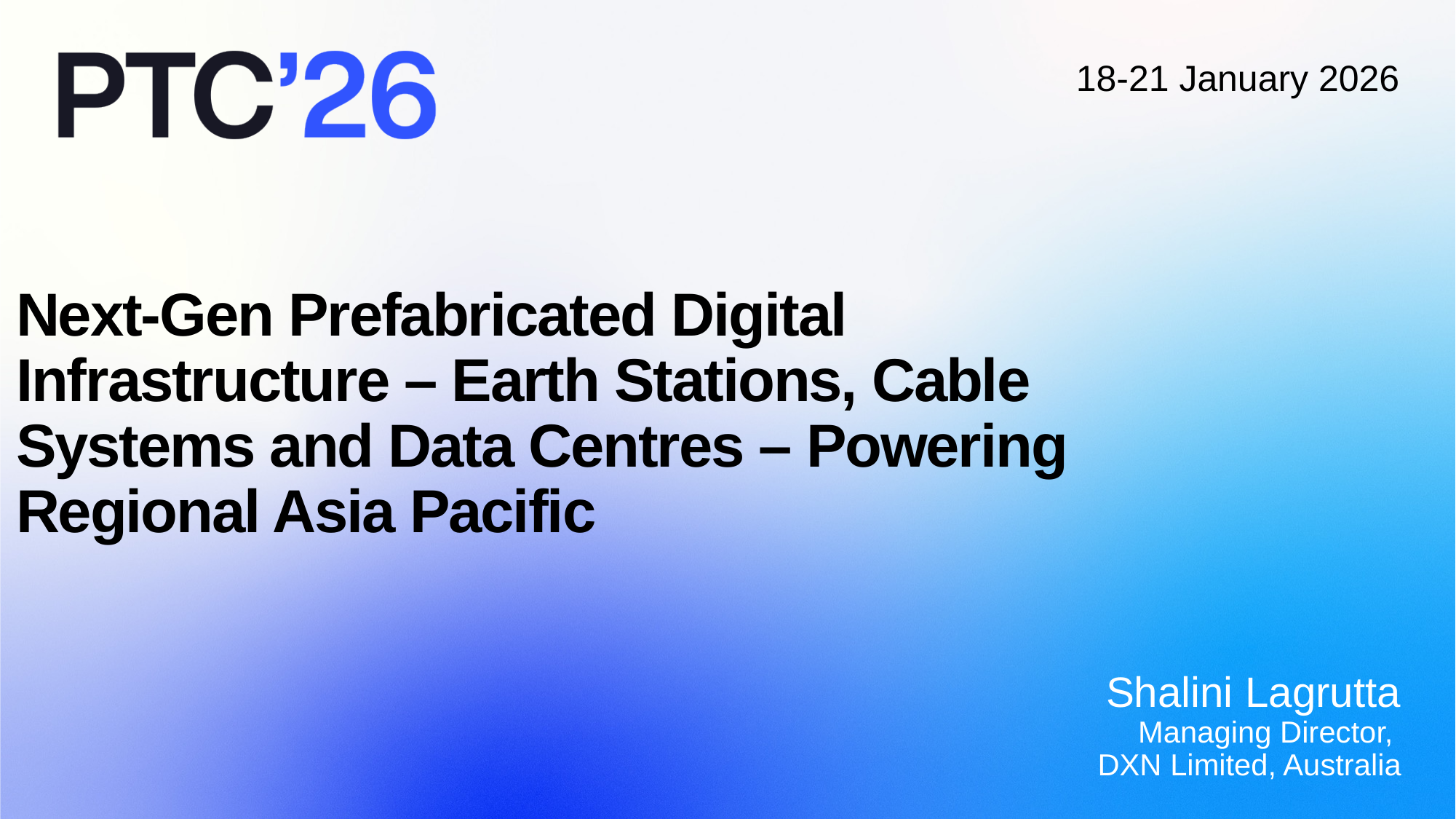

18-21 January 2026
# Next-Gen Prefabricated Digital Infrastructure – Earth Stations, Cable Systems and Data Centres – Powering Regional Asia Pacific
Shalini Lagrutta
Managing Director,
DXN Limited, Australia